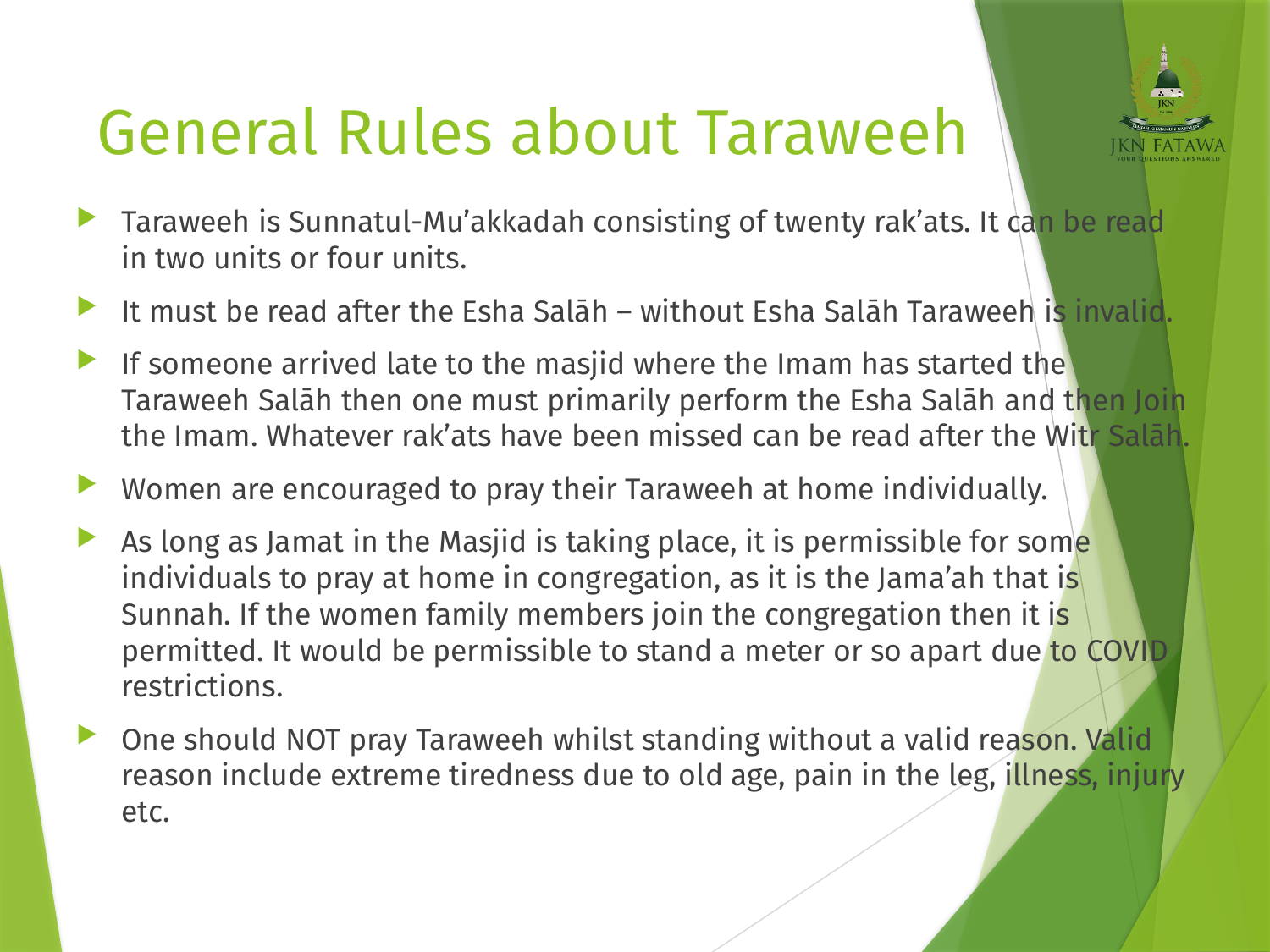

# General Rules about Taraweeh
Taraweeh is Sunnatul-Mu’akkadah consisting of twenty rak’ats. It can be read in two units or four units.
It must be read after the Esha Salāh – without Esha Salāh Taraweeh is invalid.
If someone arrived late to the masjid where the Imam has started the Taraweeh Salāh then one must primarily perform the Esha Salāh and then Join the Imam. Whatever rak’ats have been missed can be read after the Witr Salāh.
Women are encouraged to pray their Taraweeh at home individually.
As long as Jamat in the Masjid is taking place, it is permissible for some individuals to pray at home in congregation, as it is the Jama’ah that is Sunnah. If the women family members join the congregation then it is permitted. It would be permissible to stand a meter or so apart due to COVID restrictions.
One should NOT pray Taraweeh whilst standing without a valid reason. Valid reason include extreme tiredness due to old age, pain in the leg, illness, injury etc.